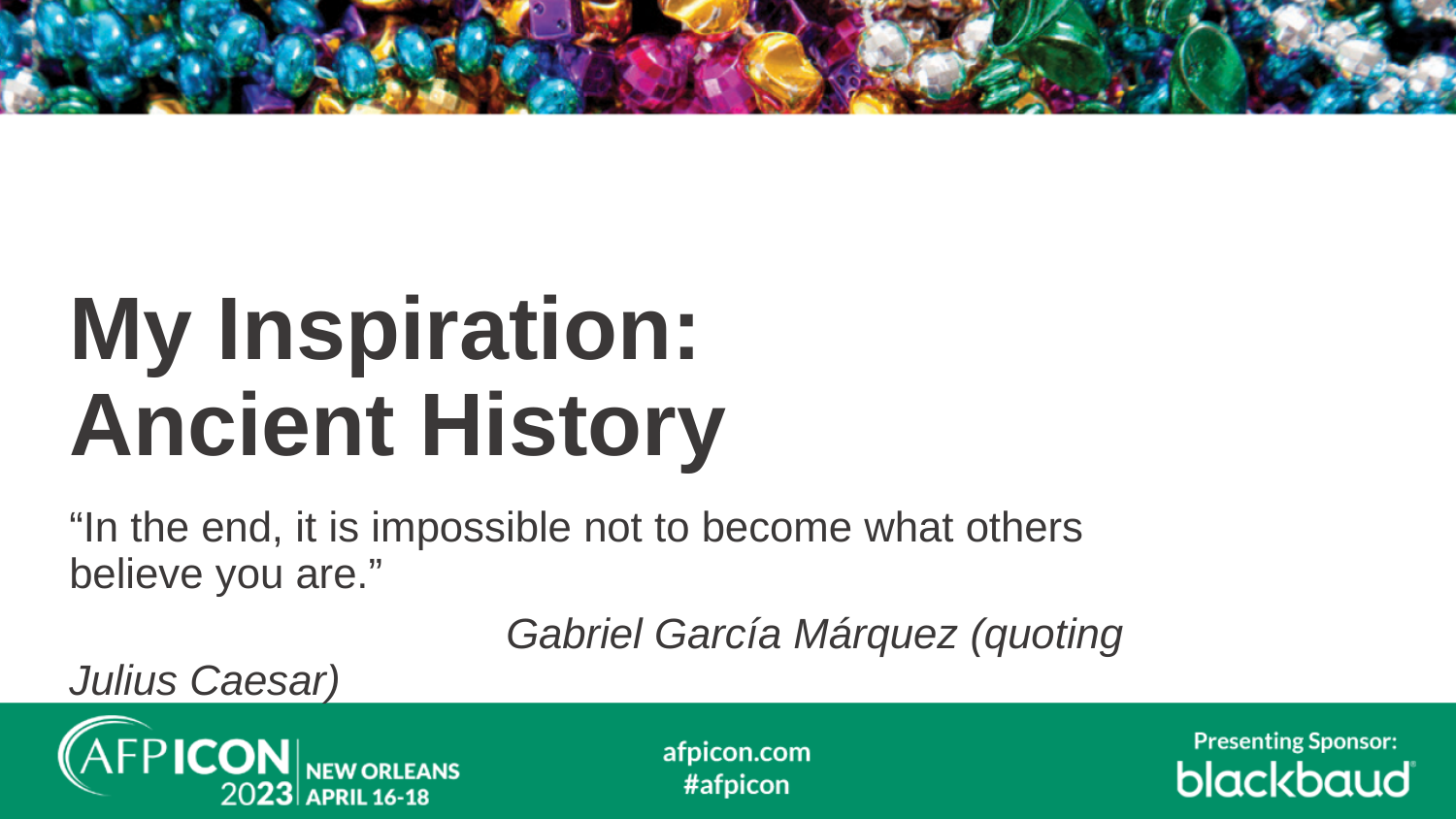

# My Inspiration: Ancient History
“In the end, it is impossible not to become what others believe you are.”
			Gabriel García Márquez (quoting Julius Caesar)